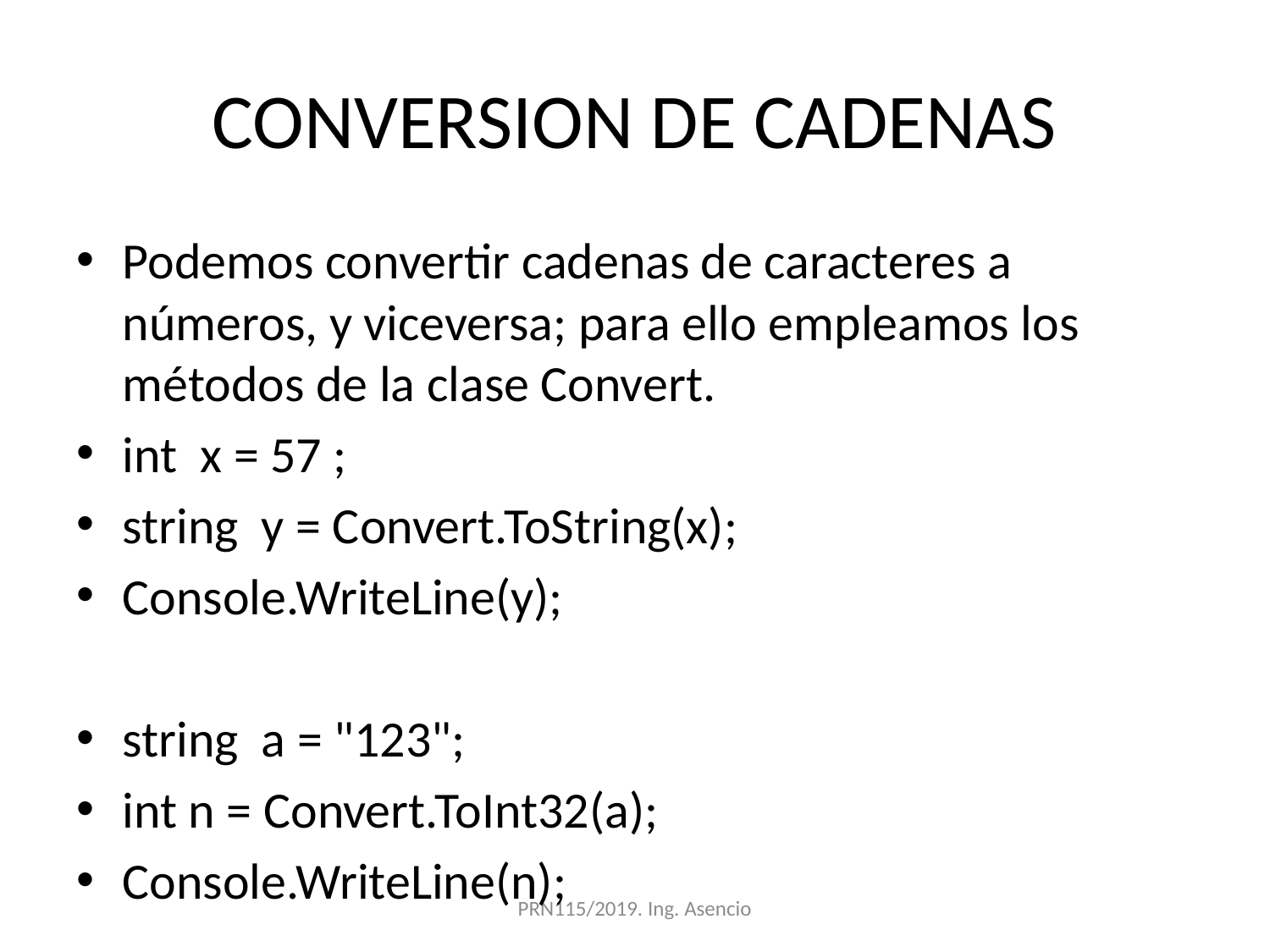

# CONVERSION DE CADENAS
Podemos convertir cadenas de caracteres a números, y viceversa; para ello empleamos los métodos de la clase Convert.
int  x = 57 ;
string  y = Convert.ToString(x);
Console.WriteLine(y);

string  a = "123";
int n = Convert.ToInt32(a);
Console.WriteLine(n);

PRN115/2019. Ing. Asencio